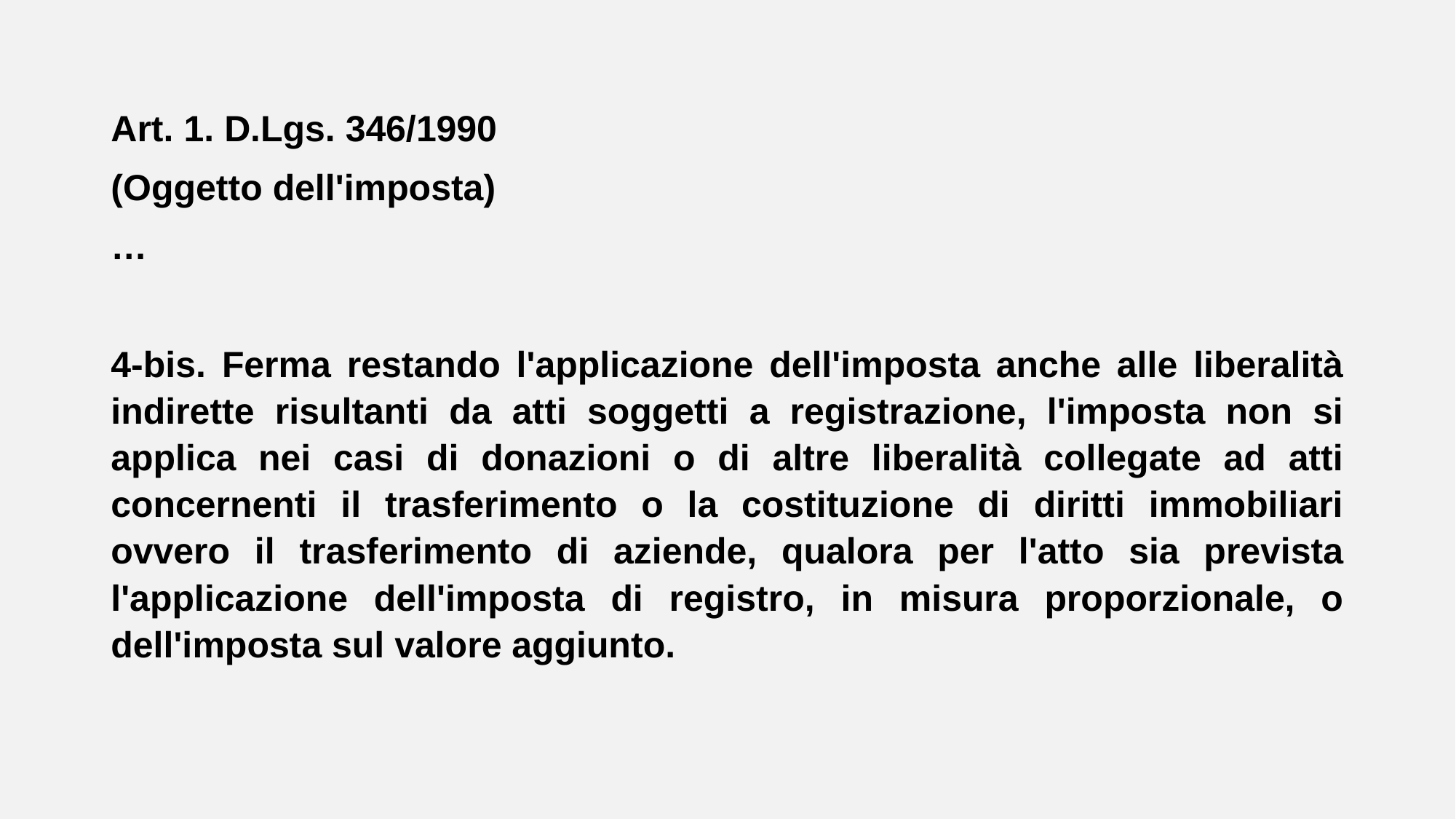

Art. 1. D.Lgs. 346/1990
(Oggetto dell'imposta)
…

4-bis. Ferma restando l'applicazione dell'imposta anche alle liberalità indirette risultanti da atti soggetti a registrazione, l'imposta non si applica nei casi di donazioni o di altre liberalità collegate ad atti concernenti il trasferimento o la costituzione di diritti immobiliari ovvero il trasferimento di aziende, qualora per l'atto sia prevista l'applicazione dell'imposta di registro, in misura proporzionale, o dell'imposta sul valore aggiunto.